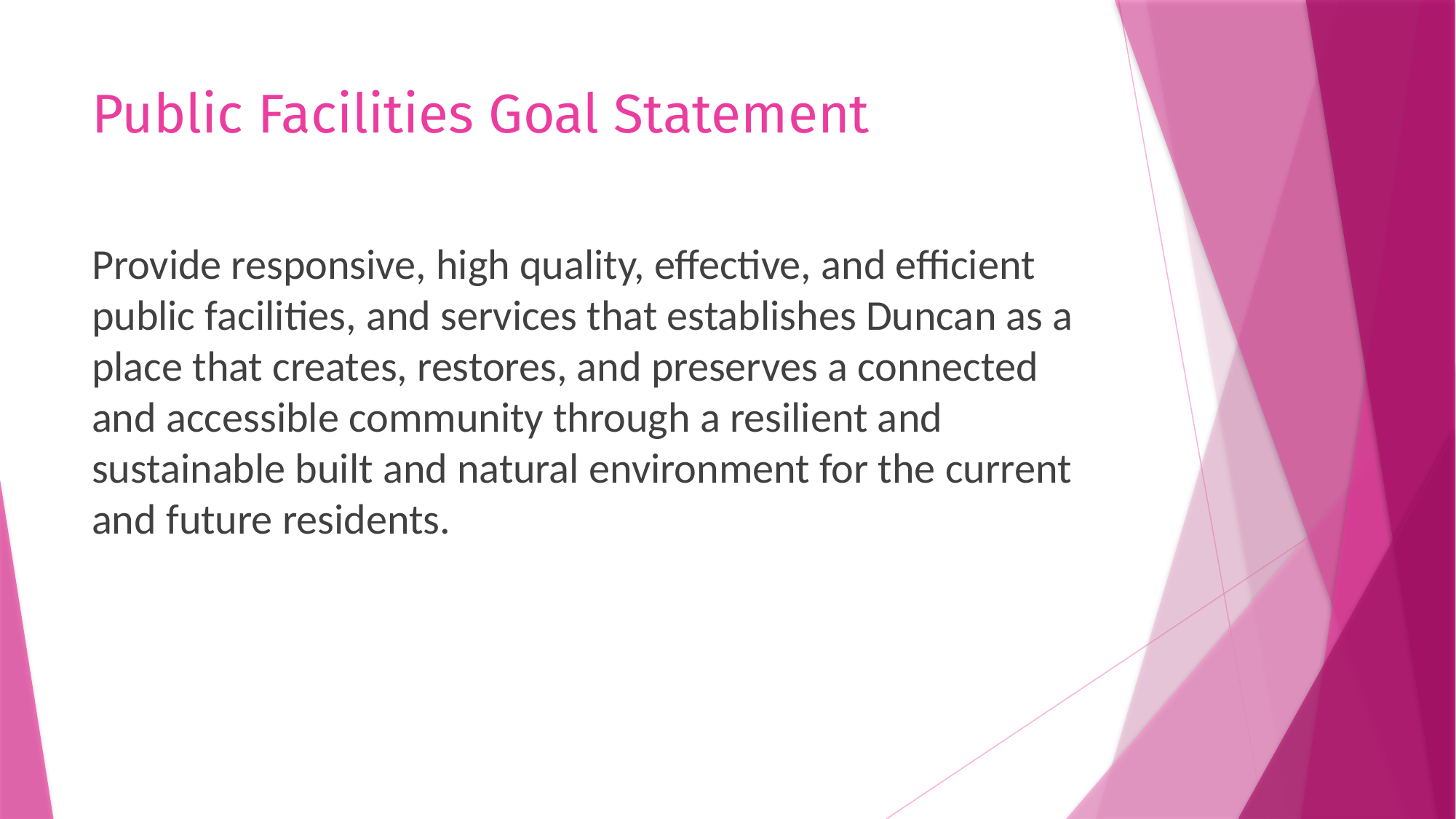

# Public Facilities Goal Statement
Provide responsive, high quality, effective, and efficient public facilities, and services that establishes Duncan as a place that creates, restores, and preserves a connected and accessible community through a resilient and sustainable built and natural environment for the current and future residents.